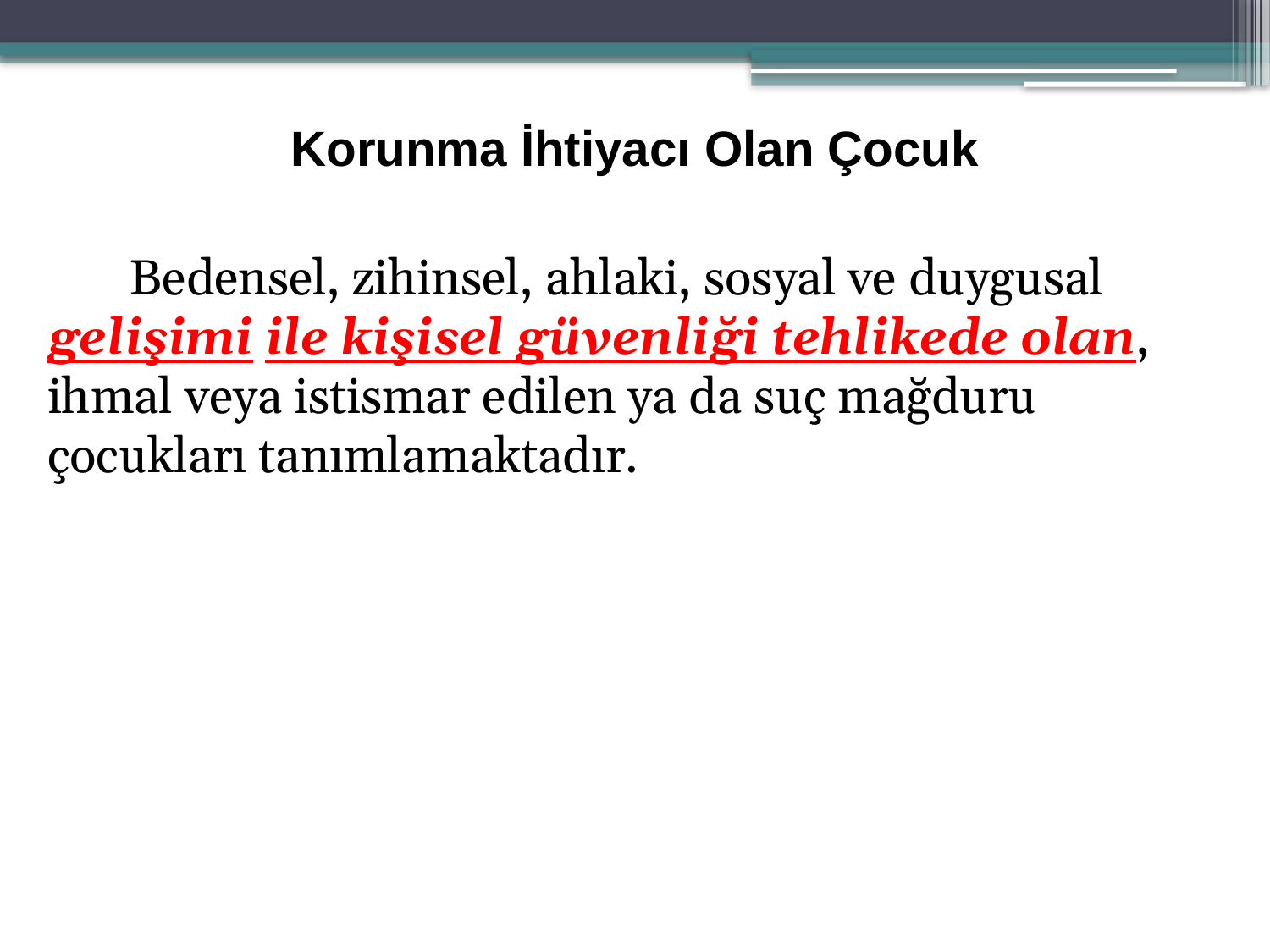

Korunma İhtiyacı Olan Çocuk

       Bedensel, zihinsel, ahlaki, sosyal ve duygusal gelişimi ile kişisel güvenliği tehlikede olan, ihmal veya istismar edilen ya da suç mağduru çocukları tanımlamaktadır.